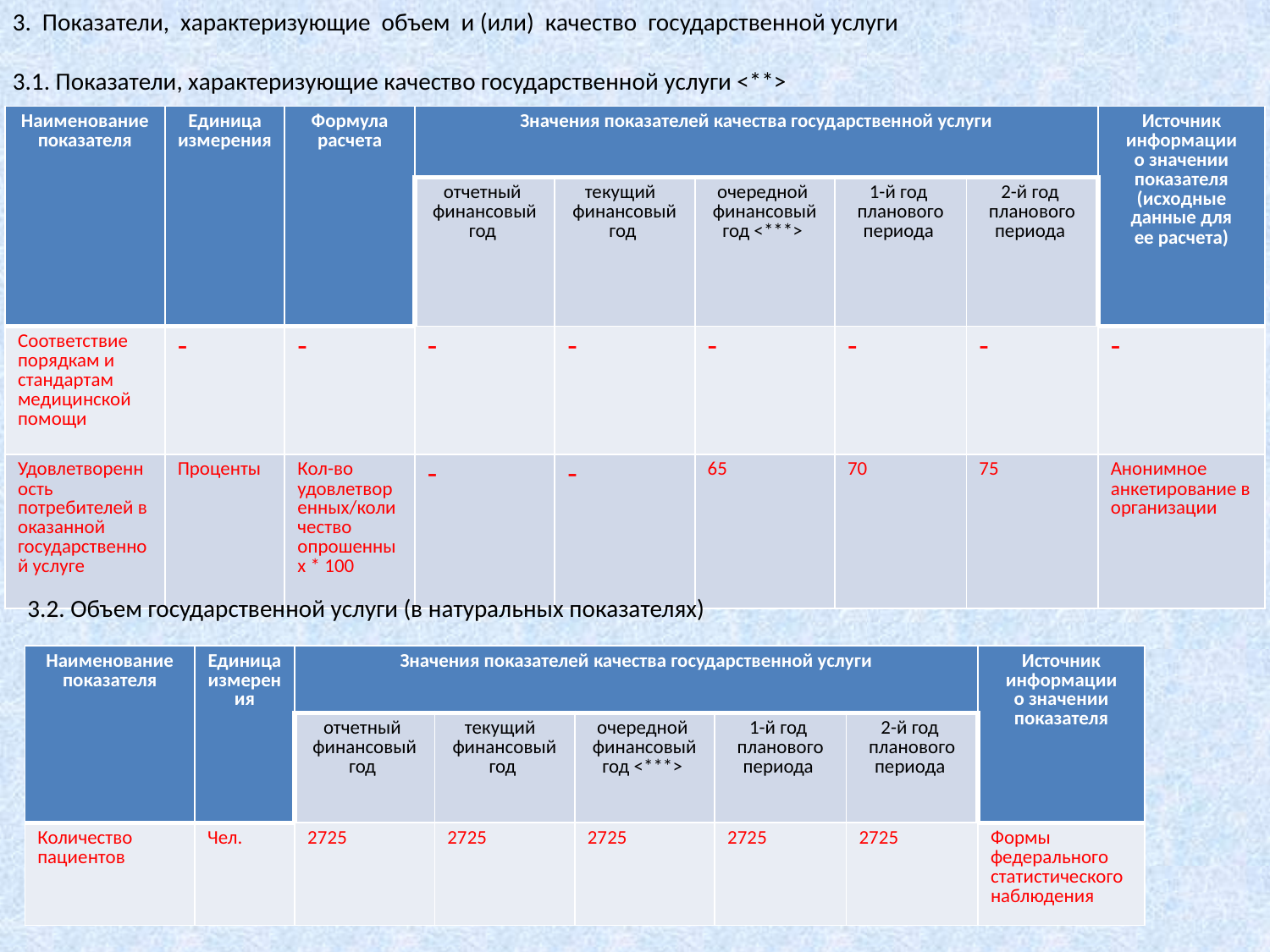

3.  Показатели,  характеризующие  объем  и (или)  качество  государственной услуги

3.1. Показатели, характеризующие качество государственной услуги <**>
| Наименование показателя | Единица измерения | Формула расчета | Значения показателей качества государственной услуги |  |  |  |  | Источник информации о значении показателя (исходные данные для ее расчета) |
| --- | --- | --- | --- | --- | --- | --- | --- | --- |
|  |  |  | отчетный финансовый год | текущий финансовый год | очередной финансовый год <\*\*\*> | 1-й год планового периода | 2-й год планового периода |  |
| Соответствие порядкам и стандартам медицинской помощи | - | - | - | - | - | - | - | - |
| Удовлетворенность потребителей в оказанной государственной услуге | Проценты | Кол-во удовлетворенных/количество опрошенных \* 100 | - | - | 65 | 70 | 75 | Анонимное анкетирование в организации |
3.2. Объем государственной услуги (в натуральных показателях)
| Наименование показателя | Единица измерения | Значения показателей качества государственной услуги |  |  |  |  | Источник информации о значении показателя |
| --- | --- | --- | --- | --- | --- | --- | --- |
|  |  | отчетный финансовый год | текущий финансовый год | очередной финансовый год <\*\*\*> | 1-й год планового периода | 2-й год планового периода |  |
| Количество пациентов | Чел. | 2725 | 2725 | 2725 | 2725 | 2725 | Формы федерального статистического наблюдения |